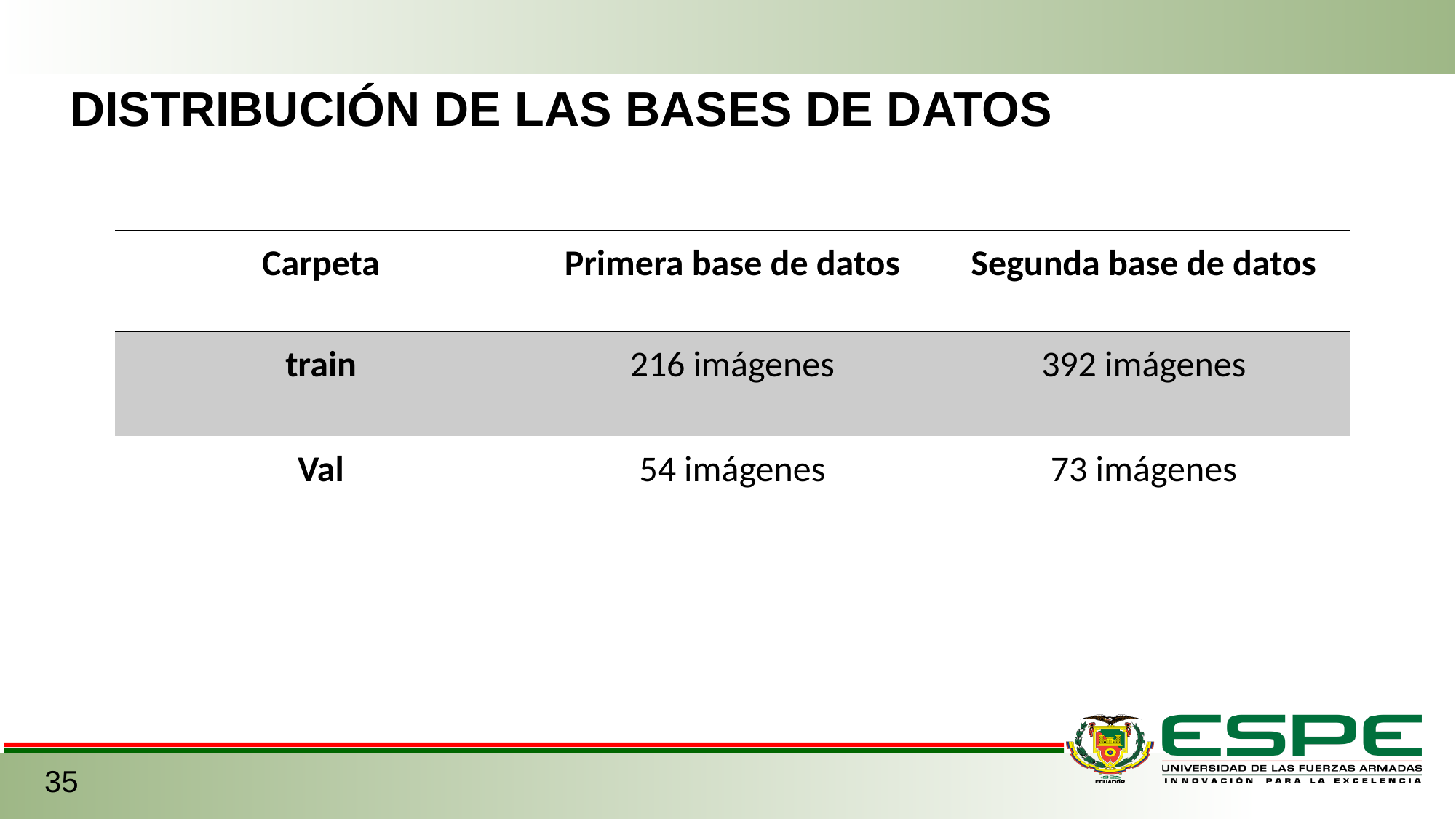

DISTRIBUCIÓN DE LAS BASES DE DATOS
| Carpeta | Primera base de datos | Segunda base de datos |
| --- | --- | --- |
| train | 216 imágenes | 392 imágenes |
| Val | 54 imágenes | 73 imágenes |
35